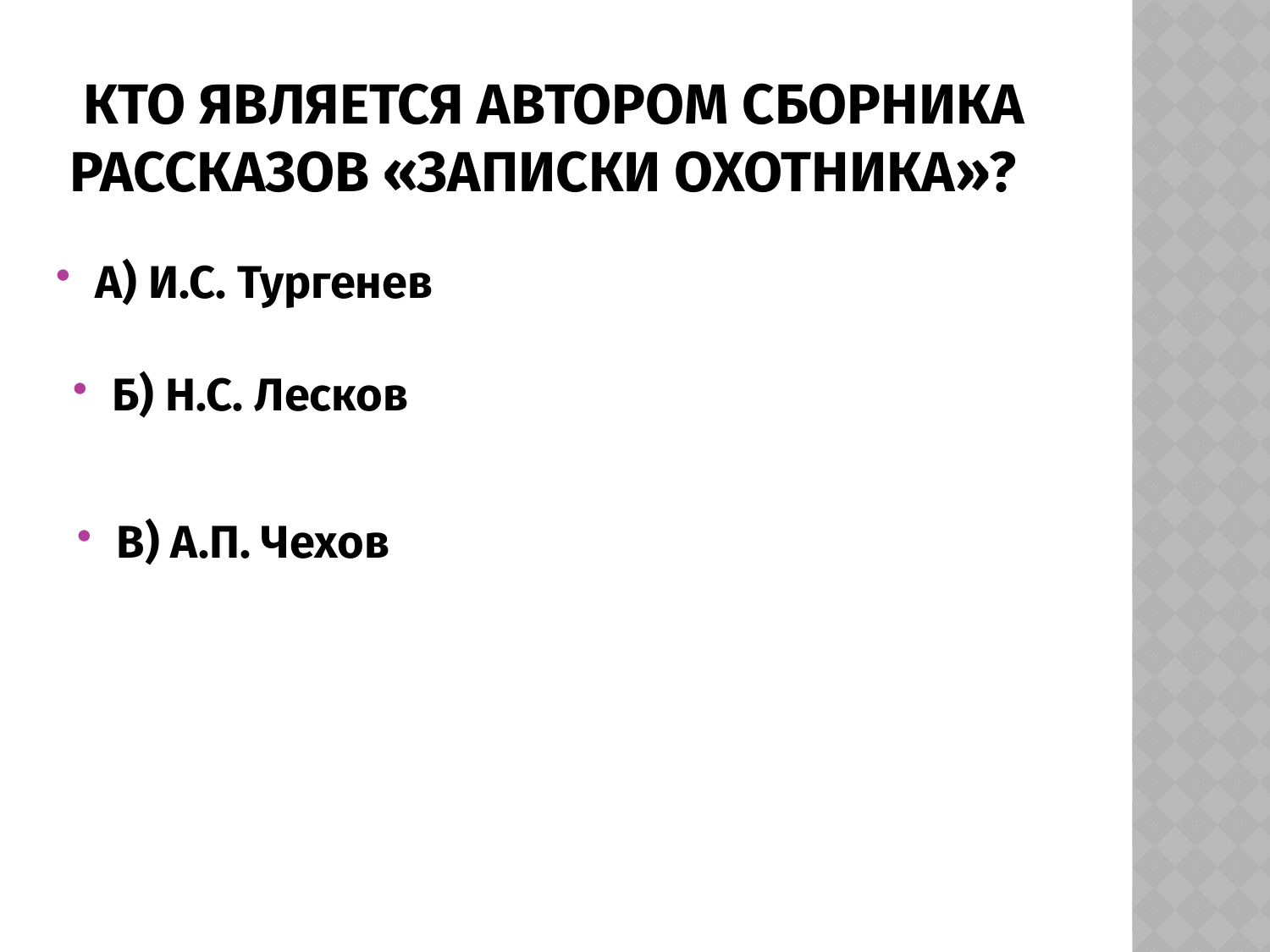

# Кто является автором сборника рассказов «Записки охотника»?
А) И.С. Тургенев
Б) Н.С. Лесков
В) А.П. Чехов